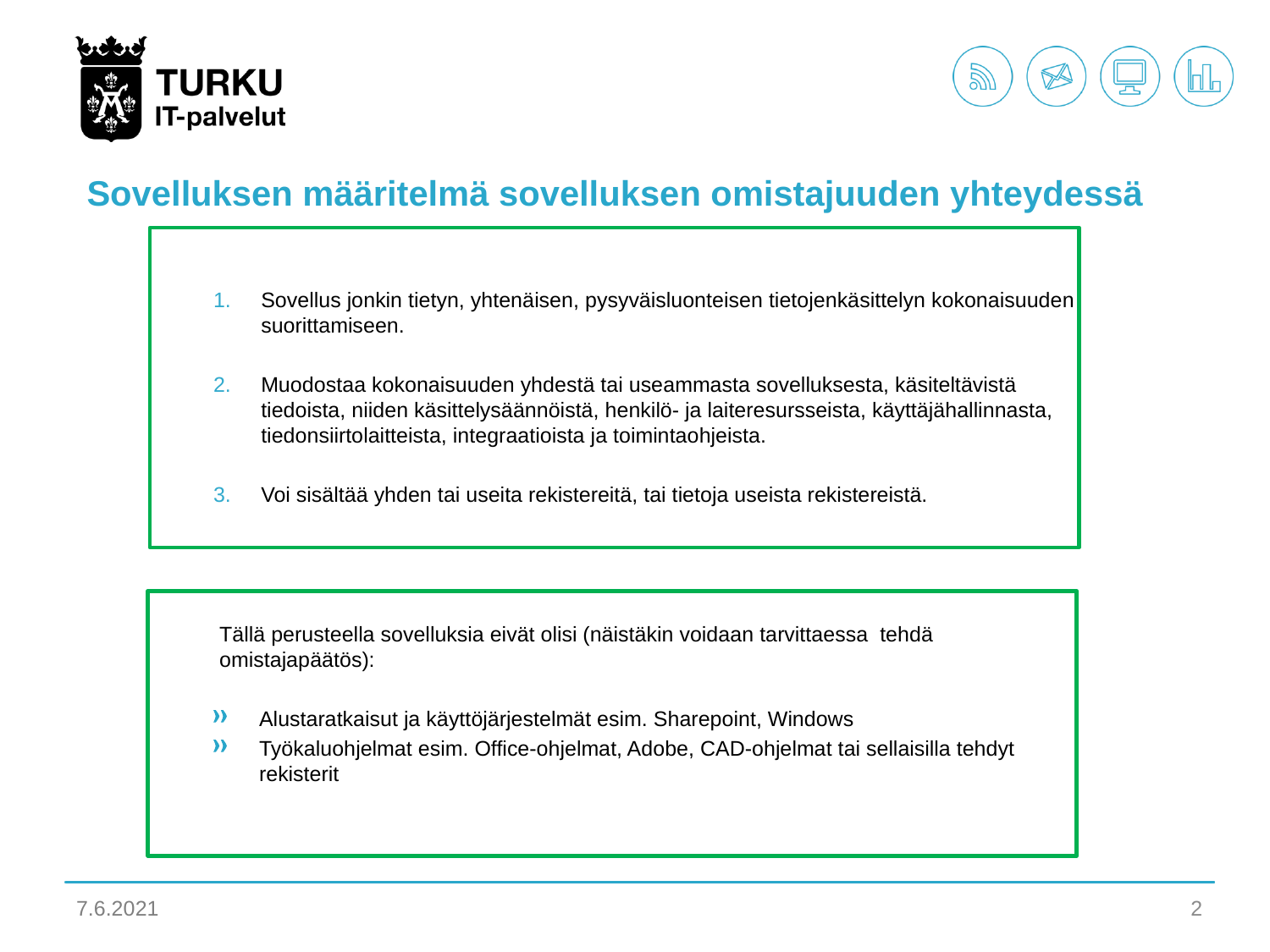

Sovelluksen määritelmä sovelluksen omistajuuden yhteydessä

Sovellus jonkin tietyn, yhtenäisen, pysyväisluonteisen tietojenkäsittelyn kokonaisuuden suorittamiseen.

Muodostaa kokonaisuuden yhdestä tai useammasta sovelluksesta, käsiteltävistä tiedoista, niiden käsittelysäännöistä, henkilö- ja laiteresursseista, käyttäjähallinnasta, tiedonsiirtolaitteista, integraatioista ja toimintaohjeista.

Voi sisältää yhden tai useita rekistereitä, tai tietoja useista rekistereistä.

Tällä perusteella sovelluksia eivät olisi (näistäkin voidaan tarvittaessa  tehdä omistajapäätös):

Alustaratkaisut ja käyttöjärjestelmät esim. Sharepoint, Windows
Työkaluohjelmat esim. Office-ohjelmat, Adobe, CAD-ohjelmat tai sellaisilla tehdyt rekisterit
7.6.2021
2